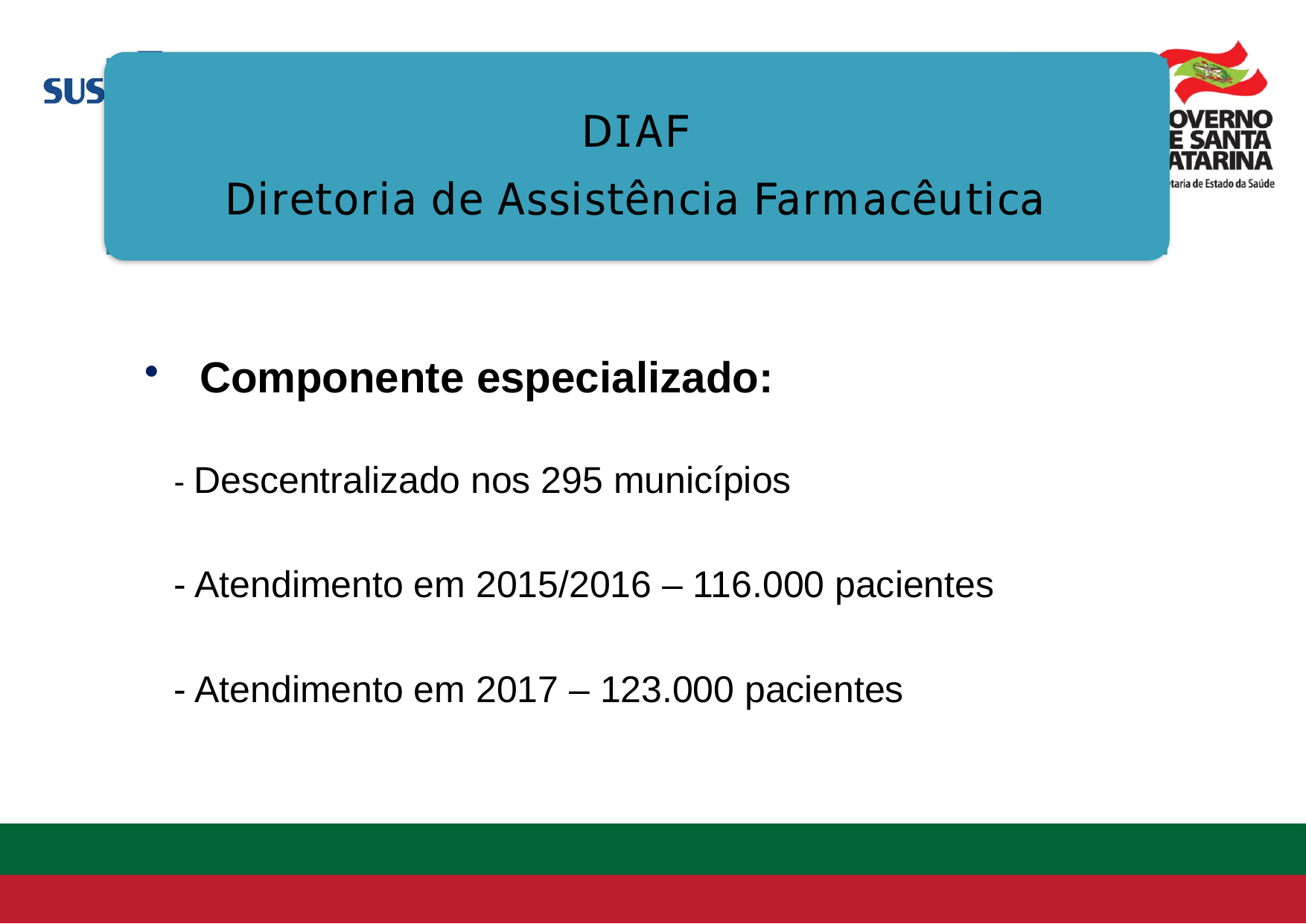

DIAF
Diretoria de Assistência Farmacêutica

   Componente especializado:

- Descentralizado nos 295 municípios

- Atendimento em 2015/2016 – 116.000 pacientes

- Atendimento em 2017 – 123.000 pacientes